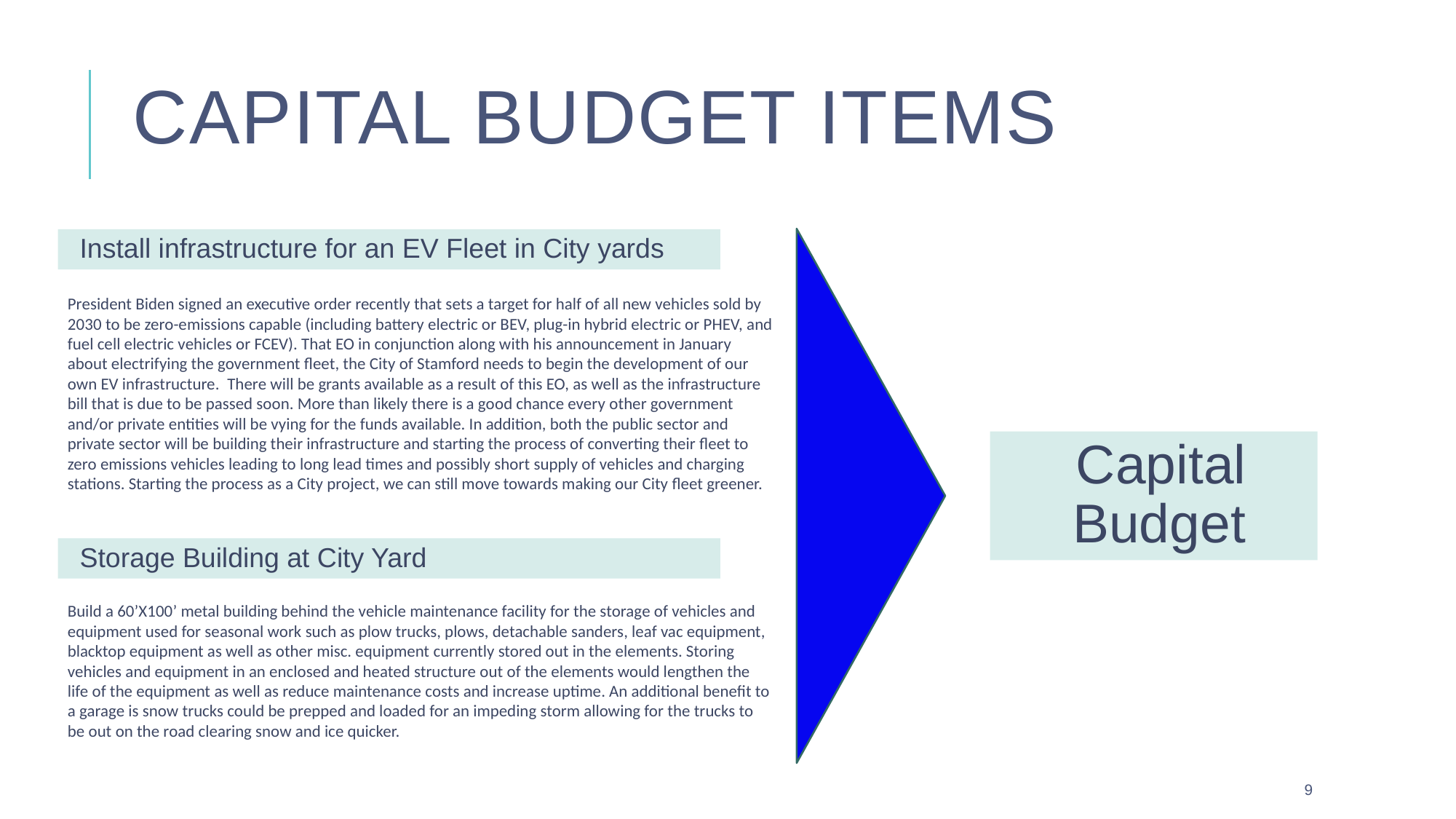

# Capital budget items
Install infrastructure for an EV Fleet in City yards
President Biden signed an executive order recently that sets a target for half of all new vehicles sold by 2030 to be zero-emissions capable (including battery electric or BEV, plug-in hybrid electric or PHEV, and fuel cell electric vehicles or FCEV). That EO in conjunction along with his announcement in January about electrifying the government fleet, the City of Stamford needs to begin the development of our own EV infrastructure.  There will be grants available as a result of this EO, as well as the infrastructure bill that is due to be passed soon. More than likely there is a good chance every other government and/or private entities will be vying for the funds available. In addition, both the public sector and private sector will be building their infrastructure and starting the process of converting their fleet to zero emissions vehicles leading to long lead times and possibly short supply of vehicles and charging stations. Starting the process as a City project, we can still move towards making our City fleet greener.

Capital Budget
Storage Building at City Yard
Build a 60’X100’ metal building behind the vehicle maintenance facility for the storage of vehicles and equipment used for seasonal work such as plow trucks, plows, detachable sanders, leaf vac equipment, blacktop equipment as well as other misc. equipment currently stored out in the elements. Storing vehicles and equipment in an enclosed and heated structure out of the elements would lengthen the life of the equipment as well as reduce maintenance costs and increase uptime. An additional benefit to a garage is snow trucks could be prepped and loaded for an impeding storm allowing for the trucks to be out on the road clearing snow and ice quicker.
9